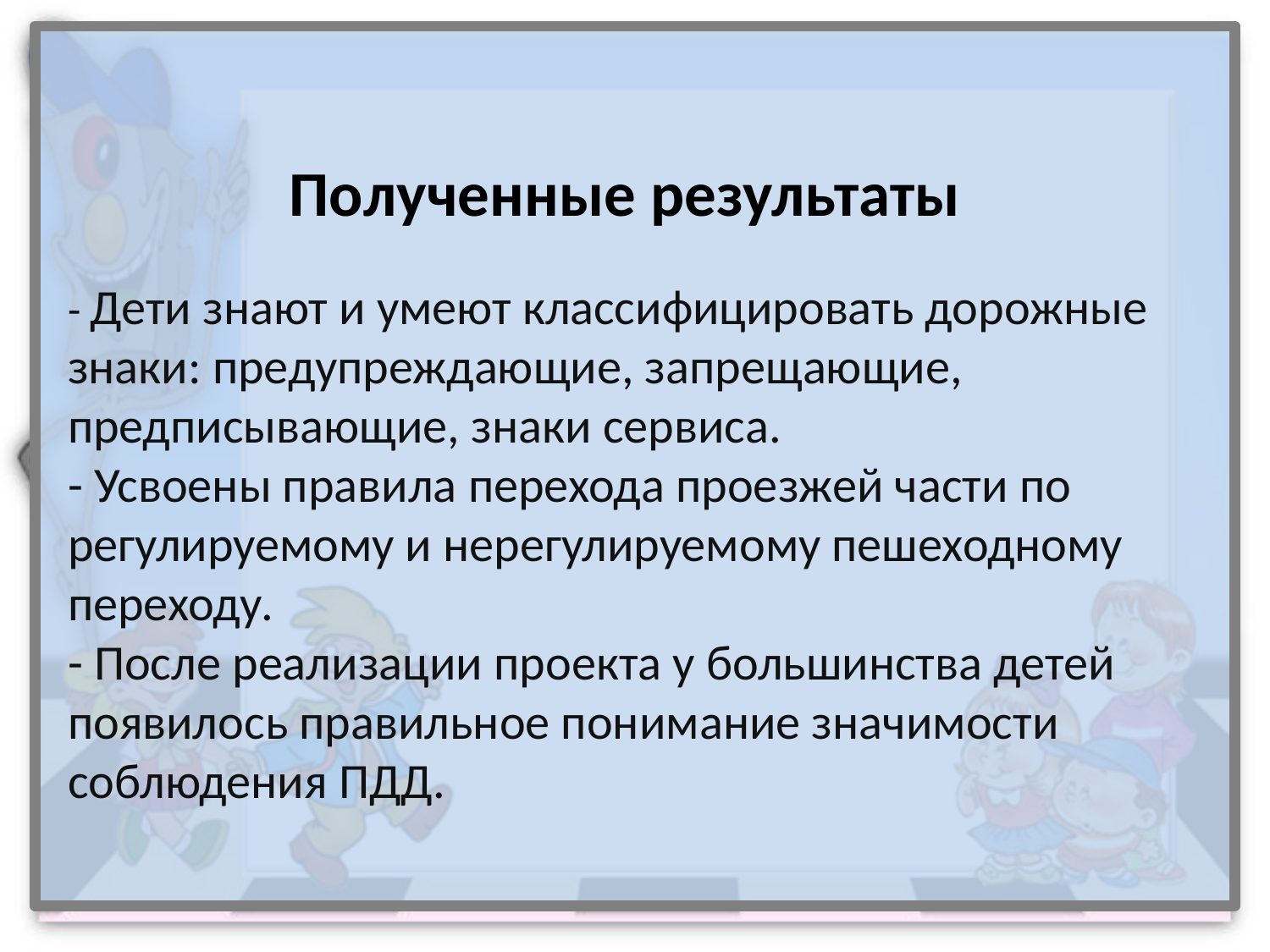

Полученные результаты
- Дети знают и умеют классифицировать дорожные знаки: предупреждающие, запрещающие, предписывающие, знаки сервиса.
- Усвоены правила перехода проезжей части по регулируемому и нерегулируемому пешеходному переходу.
- После реализации проекта у большинства детей появилось правильное понимание значимости соблюдения ПДД.